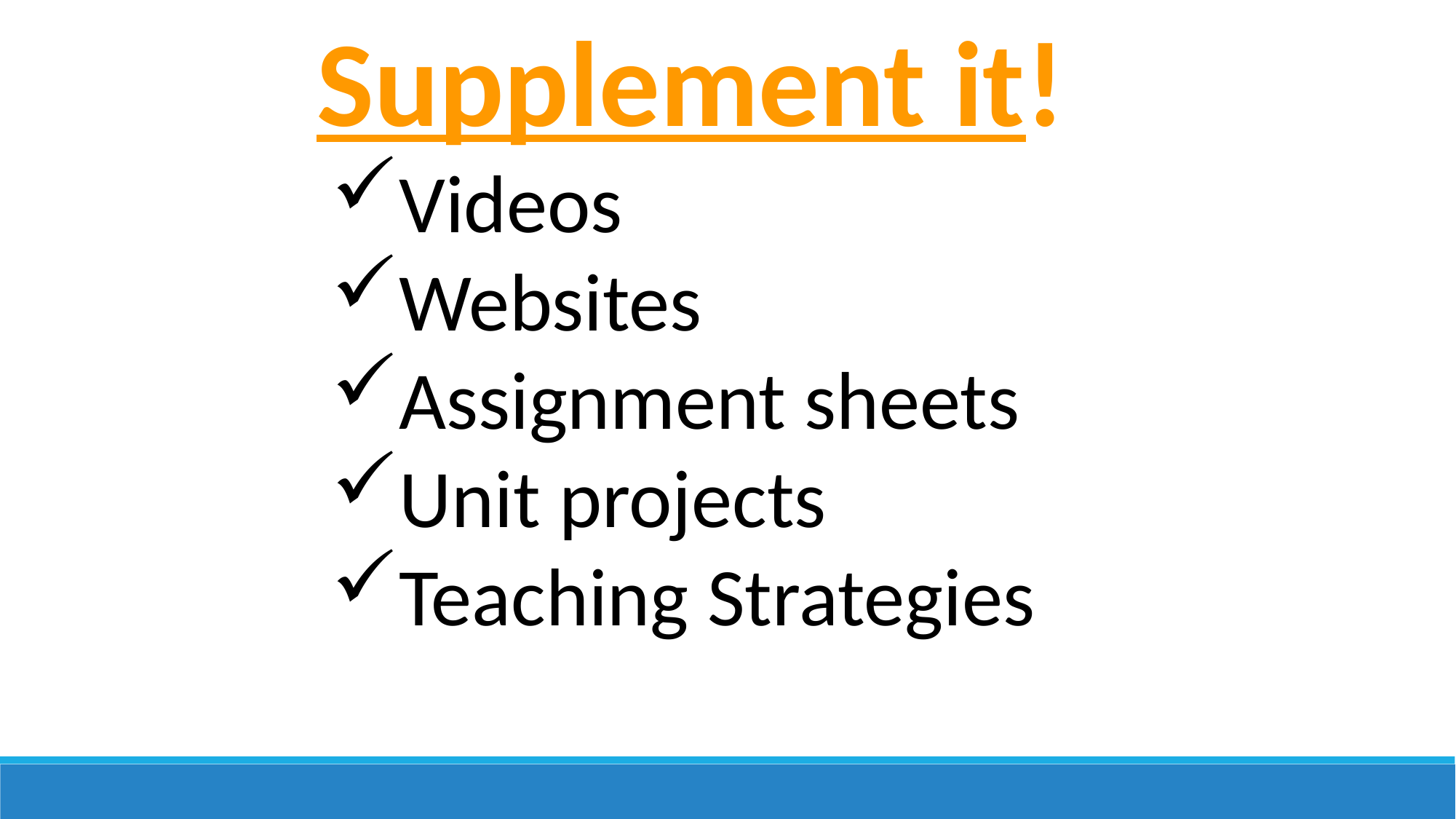

Supplement it!
Videos
Websites
Assignment sheets
Unit projects
Teaching Strategies